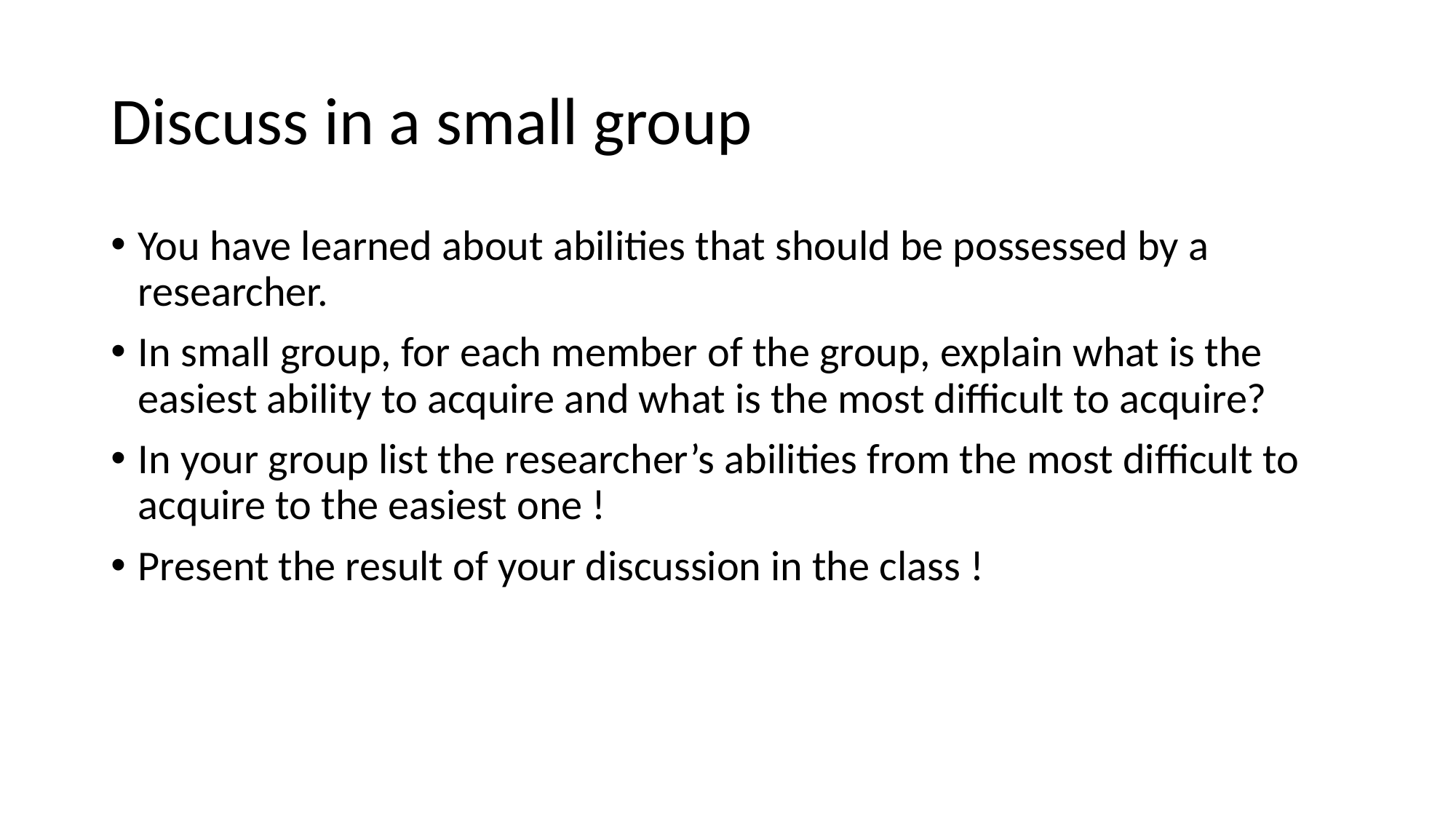

# Discuss in a small group
You have learned about abilities that should be possessed by a researcher.
In small group, for each member of the group, explain what is the easiest ability to acquire and what is the most difficult to acquire?
In your group list the researcher’s abilities from the most difficult to acquire to the easiest one !
Present the result of your discussion in the class !